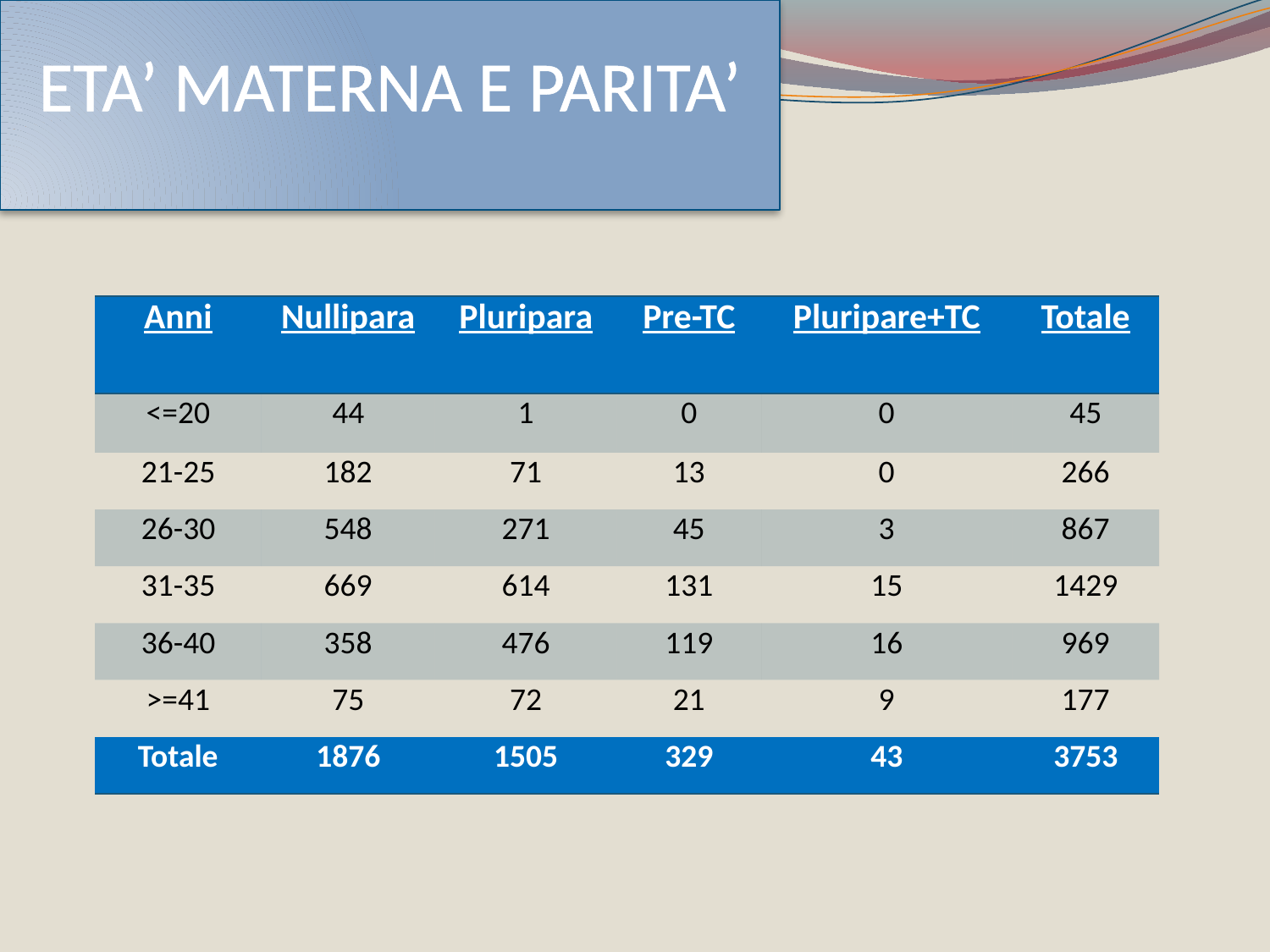

ETA’ MATERNA E PARITA’
| Anni | Nullipara | Pluripara | Pre-TC | Pluripare+TC | Totale |
| --- | --- | --- | --- | --- | --- |
| <=20 | 44 | 1 | 0 | 0 | 45 |
| 21-25 | 182 | 71 | 13 | 0 | 266 |
| 26-30 | 548 | 271 | 45 | 3 | 867 |
| 31-35 | 669 | 614 | 131 | 15 | 1429 |
| 36-40 | 358 | 476 | 119 | 16 | 969 |
| >=41 | 75 | 72 | 21 | 9 | 177 |
| Totale | 1876 | 1505 | 329 | 43 | 3753 |